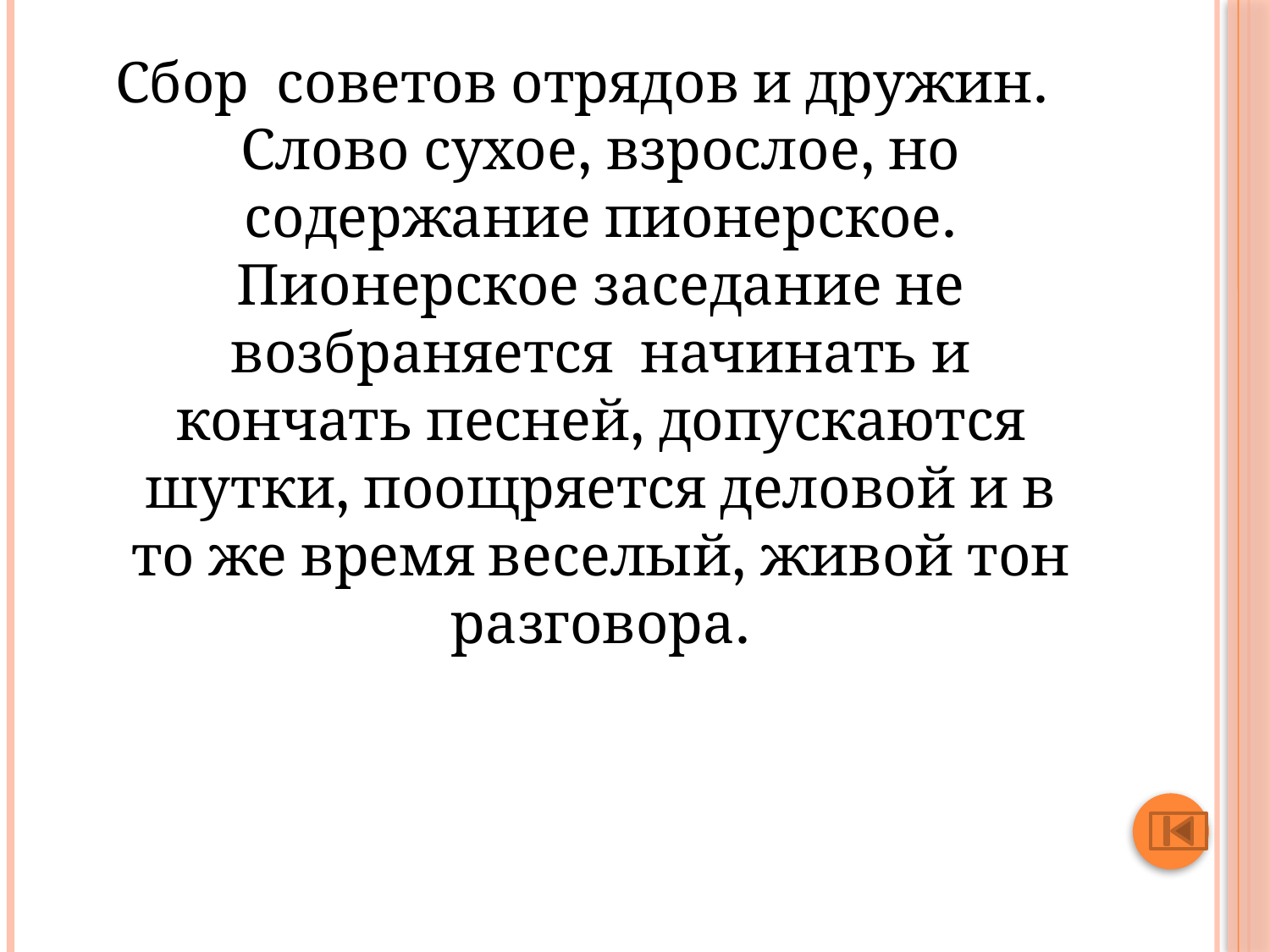

#
Сбор  советов отрядов и дружин. Слово су­хое, взрослое, но содержание пионерское. Пионерское заседание не возбраняется  начинать и кончать песней, допускаются шутки, поощряется деловой и в то же время веселый, живой тон разговора.